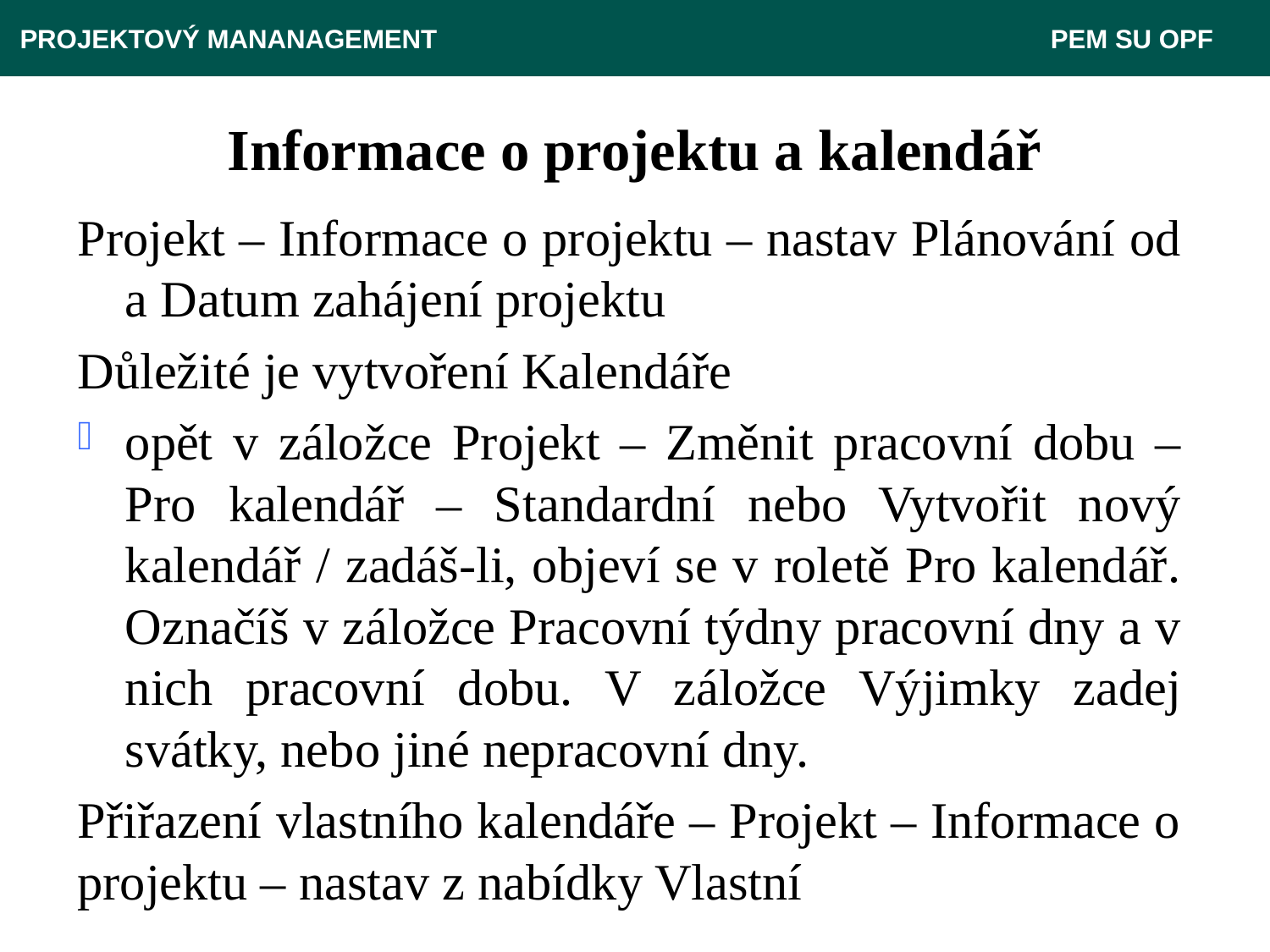

PROJEKTOVÝ MANANAGEMENT					   PEM SU OPF
# Informace o projektu a kalendář
Projekt – Informace o projektu – nastav Plánování od a Datum zahájení projektu
Důležité je vytvoření Kalendáře
opět v záložce Projekt – Změnit pracovní dobu – Pro kalendář – Standardní nebo Vytvořit nový kalendář / zadáš-li, objeví se v roletě Pro kalendář. Označíš v záložce Pracovní týdny pracovní dny a v nich pracovní dobu. V záložce Výjimky zadej svátky, nebo jiné nepracovní dny.
Přiřazení vlastního kalendáře – Projekt – Informace o projektu – nastav z nabídky Vlastní